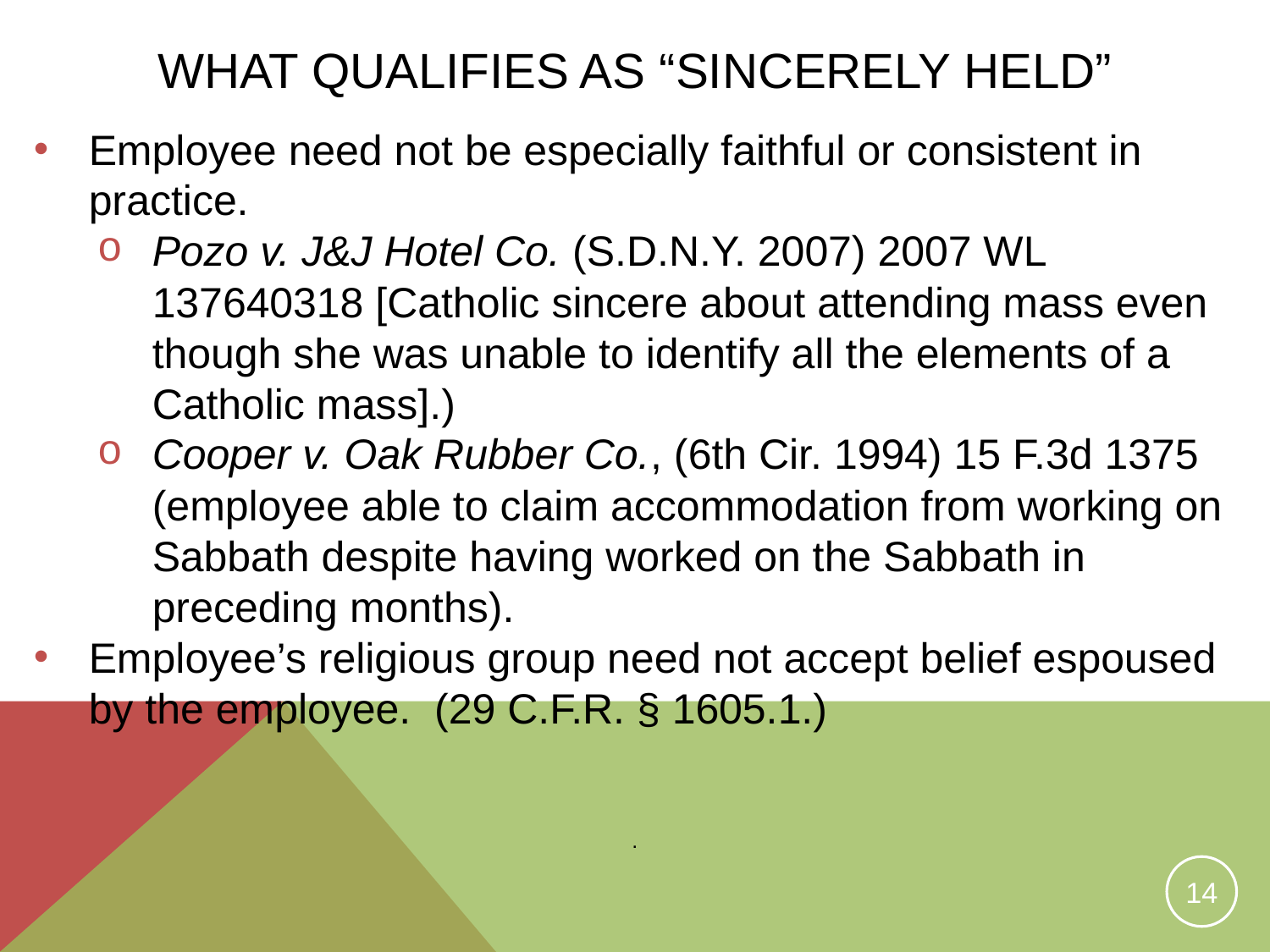

# What Qualifies as “Sincerely held”
Employee need not be especially faithful or consistent in practice.
Pozo v. J&J Hotel Co. (S.D.N.Y. 2007) 2007 WL 137640318 [Catholic sincere about attending mass even though she was unable to identify all the elements of a Catholic mass].)
Cooper v. Oak Rubber Co., (6th Cir. 1994) 15 F.3d 1375 (employee able to claim accommodation from working on Sabbath despite having worked on the Sabbath in preceding months).
Employee’s religious group need not accept belief espoused by the employee.  (29 C.F.R. § 1605.1.)

.

14